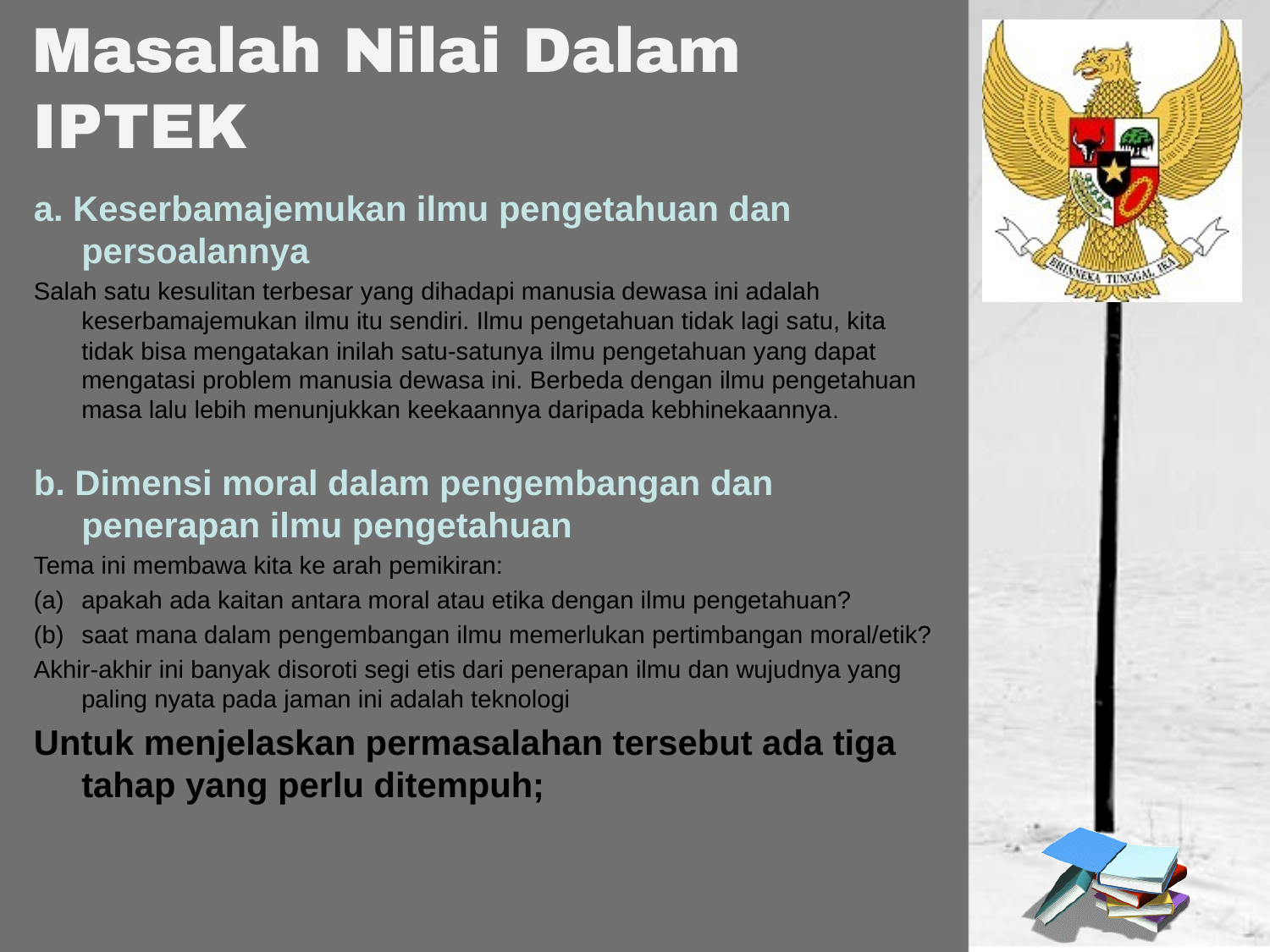

# Masalah Nilai Dalam IPTEK
a. Keserbamajemukan ilmu pengetahuan dan persoalannya
Salah satu kesulitan terbesar yang dihadapi manusia dewasa ini adalah keserbamajemukan ilmu itu sendiri. Ilmu pengetahuan tidak lagi satu, kita tidak bisa mengatakan inilah satu-satunya ilmu pengetahuan yang dapat mengatasi problem manusia dewasa ini. Berbeda dengan ilmu pengetahuan masa lalu lebih menunjukkan keekaannya daripada kebhinekaannya.

b. Dimensi moral dalam pengembangan dan penerapan ilmu pengetahuan
Tema ini membawa kita ke arah pemikiran:
apakah ada kaitan antara moral atau etika dengan ilmu pengetahuan?
saat mana dalam pengembangan ilmu memerlukan pertimbangan moral/etik?
Akhir-akhir ini banyak disoroti segi etis dari penerapan ilmu dan wujudnya yang paling nyata pada jaman ini adalah teknologi
Untuk menjelaskan permasalahan tersebut ada tiga tahap yang perlu ditempuh;